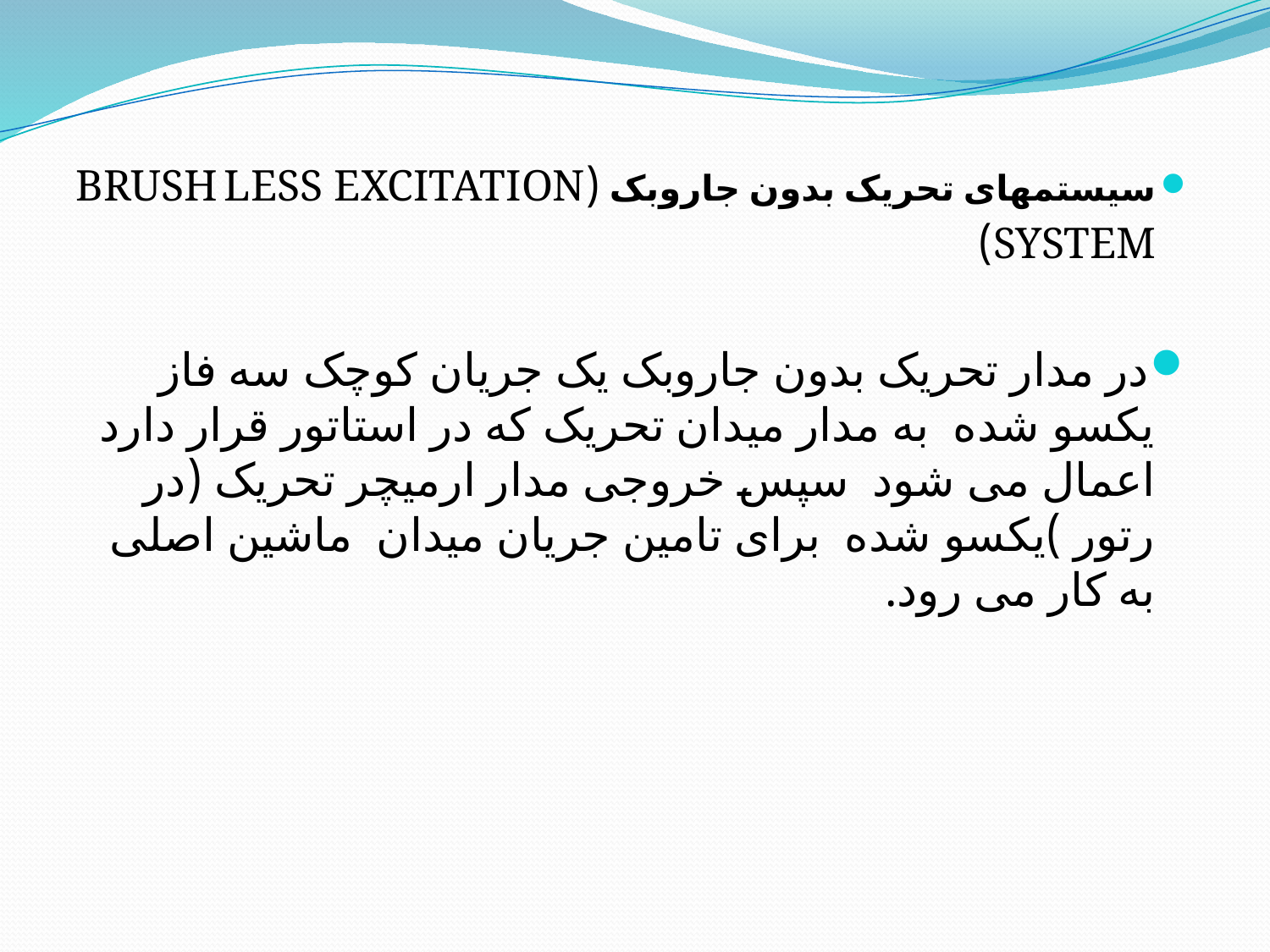

سیستمهای تحریک بدون جاروبک (BRUSH LESS EXCITATION SYSTEM)

در مدار تحریک بدون جاروبک یک جریان کوچک سه فاز یکسو شده  به مدار میدان تحریک که در استاتور قرار دارد اعمال می شود  سپس خروجی مدار ارمیچر تحریک (در رتور )یکسو شده  برای تامین جریان میدان  ماشین اصلی به کار می رود.